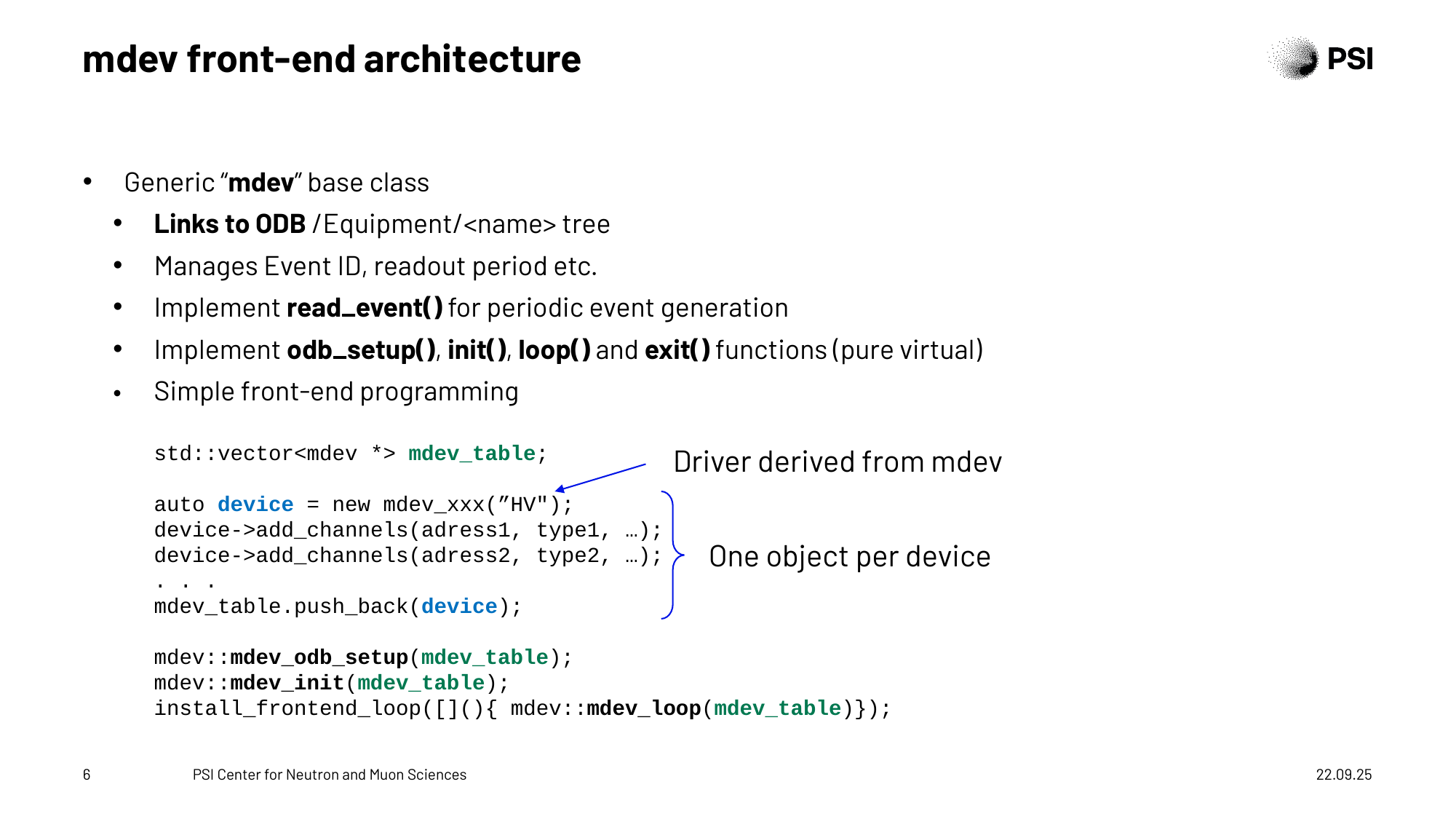

# mdev front-end architecture
Generic “mdev” base class
Links to ODB /Equipment/<name> tree
Manages Event ID, readout period etc.
Implement read_event() for periodic event generation
Implement odb_setup(), init(), loop() and exit() functions (pure virtual)
Simple front-end programming
std::vector<mdev *> mdev_table;
auto device = new mdev_xxx(”HV");
device->add_channels(adress1, type1, …);
device->add_channels(adress2, type2, …);
. . .
mdev_table.push_back(device);
mdev::mdev_odb_setup(mdev_table);
mdev::mdev_init(mdev_table);
install_frontend_loop([](){ mdev::mdev_loop(mdev_table)});

Driver derived from mdev

One object per device
6
PSI Center for Neutron and Muon Sciences
22.09.25